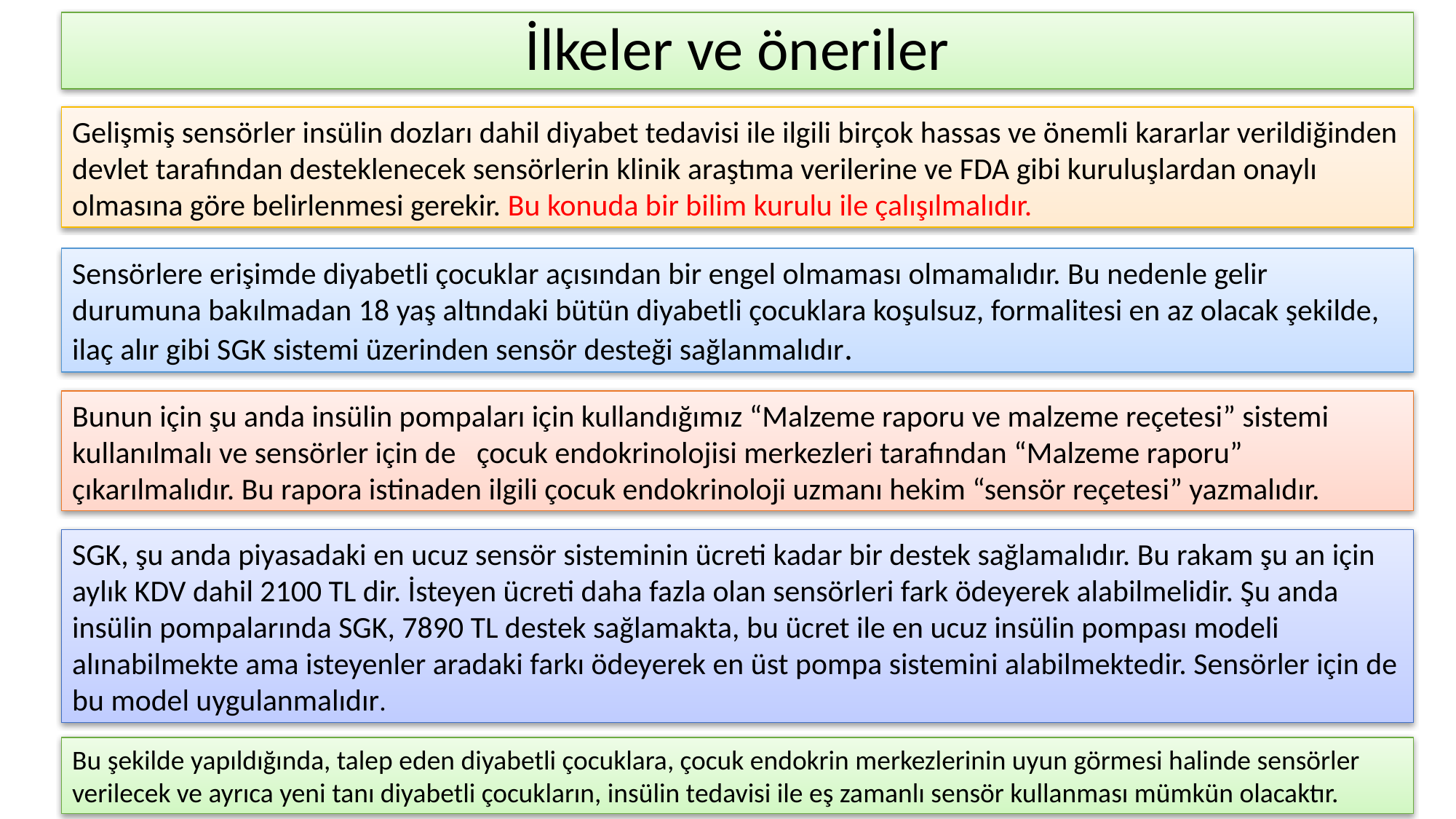

# İlkeler ve öneriler
Gelişmiş sensörler insülin dozları dahil diyabet tedavisi ile ilgili birçok hassas ve önemli kararlar verildiğinden devlet tarafından desteklenecek sensörlerin klinik araştıma verilerine ve FDA gibi kuruluşlardan onaylı olmasına göre belirlenmesi gerekir. Bu konuda bir bilim kurulu ile çalışılmalıdır.
Sensörlere erişimde diyabetli çocuklar açısından bir engel olmaması olmamalıdır. Bu nedenle gelir durumuna bakılmadan 18 yaş altındaki bütün diyabetli çocuklara koşulsuz, formalitesi en az olacak şekilde, ilaç alır gibi SGK sistemi üzerinden sensör desteği sağlanmalıdır.
Bunun için şu anda insülin pompaları için kullandığımız “Malzeme raporu ve malzeme reçetesi” sistemi kullanılmalı ve sensörler için de   çocuk endokrinolojisi merkezleri tarafından “Malzeme raporu” çıkarılmalıdır. Bu rapora istinaden ilgili çocuk endokrinoloji uzmanı hekim “sensör reçetesi” yazmalıdır.
SGK, şu anda piyasadaki en ucuz sensör sisteminin ücreti kadar bir destek sağlamalıdır. Bu rakam şu an için aylık KDV dahil 2100 TL dir. İsteyen ücreti daha fazla olan sensörleri fark ödeyerek alabilmelidir. Şu anda insülin pompalarında SGK, 7890 TL destek sağlamakta, bu ücret ile en ucuz insülin pompası modeli alınabilmekte ama isteyenler aradaki farkı ödeyerek en üst pompa sistemini alabilmektedir. Sensörler için de bu model uygulanmalıdır.
Bu şekilde yapıldığında, talep eden diyabetli çocuklara, çocuk endokrin merkezlerinin uyun görmesi halinde sensörler verilecek ve ayrıca yeni tanı diyabetli çocukların, insülin tedavisi ile eş zamanlı sensör kullanması mümkün olacaktır.